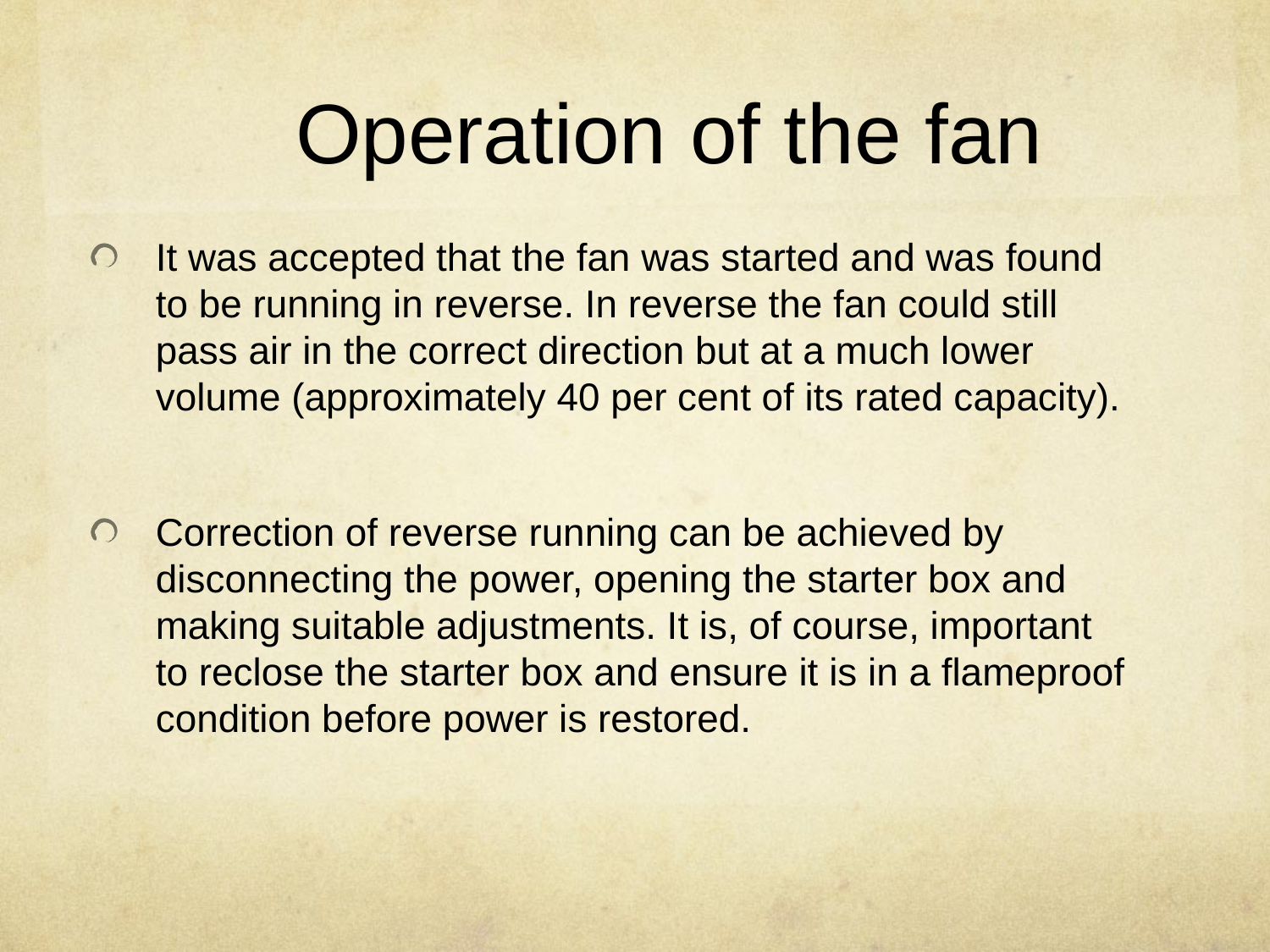

# Operation of the fan
It was accepted that the fan was started and was found to be running in reverse. In reverse the fan could still pass air in the correct direction but at a much lower volume (approximately 40 per cent of its rated capacity).

Correction of reverse running can be achieved by disconnecting the power, opening the starter box and making suitable adjustments. It is, of course, important to reclose the starter box and ensure it is in a flameproof condition before power is restored.